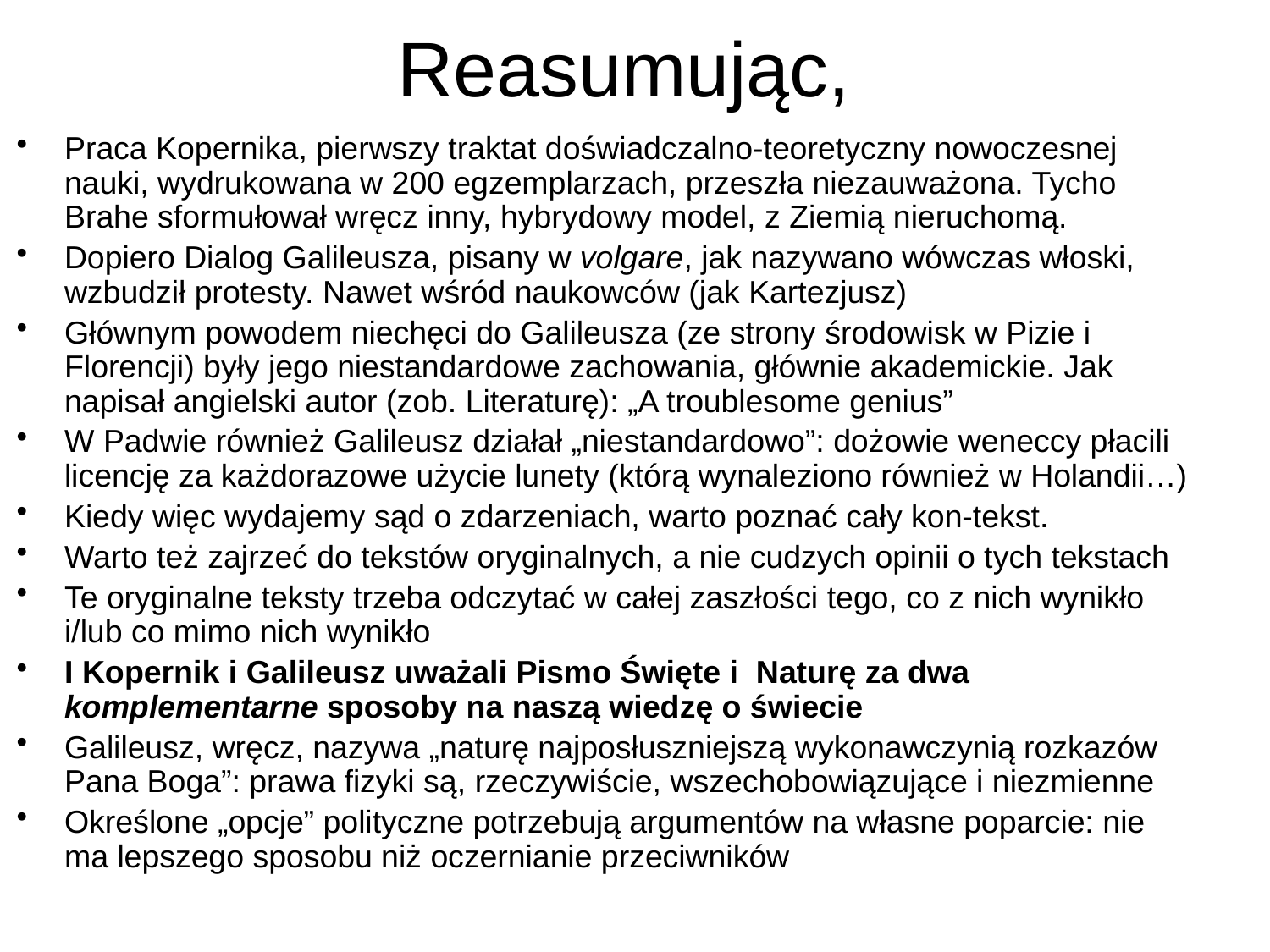

# Reasumując,
Praca Kopernika, pierwszy traktat doświadczalno-teoretyczny nowoczesnej nauki, wydrukowana w 200 egzemplarzach, przeszła niezauważona. Tycho Brahe sformułował wręcz inny, hybrydowy model, z Ziemią nieruchomą.
Dopiero Dialog Galileusza, pisany w volgare, jak nazywano wówczas włoski, wzbudził protesty. Nawet wśród naukowców (jak Kartezjusz)
Głównym powodem niechęci do Galileusza (ze strony środowisk w Pizie i Florencji) były jego niestandardowe zachowania, głównie akademickie. Jak napisał angielski autor (zob. Literaturę): „A troublesome genius”
W Padwie również Galileusz działał „niestandardowo”: dożowie weneccy płacili licencję za każdorazowe użycie lunety (którą wynaleziono również w Holandii…)
Kiedy więc wydajemy sąd o zdarzeniach, warto poznać cały kon-tekst.
Warto też zajrzeć do tekstów oryginalnych, a nie cudzych opinii o tych tekstach
Te oryginalne teksty trzeba odczytać w całej zaszłości tego, co z nich wynikło i/lub co mimo nich wynikło
I Kopernik i Galileusz uważali Pismo Święte i  Naturę za dwa komplementarne sposoby na naszą wiedzę o świecie
Galileusz, wręcz, nazywa „naturę najposłuszniejszą wykonawczynią rozkazów Pana Boga”: prawa fizyki są, rzeczywiście, wszechobowiązujące i niezmienne
Określone „opcje” polityczne potrzebują argumentów na własne poparcie: nie ma lepszego sposobu niż oczernianie przeciwników